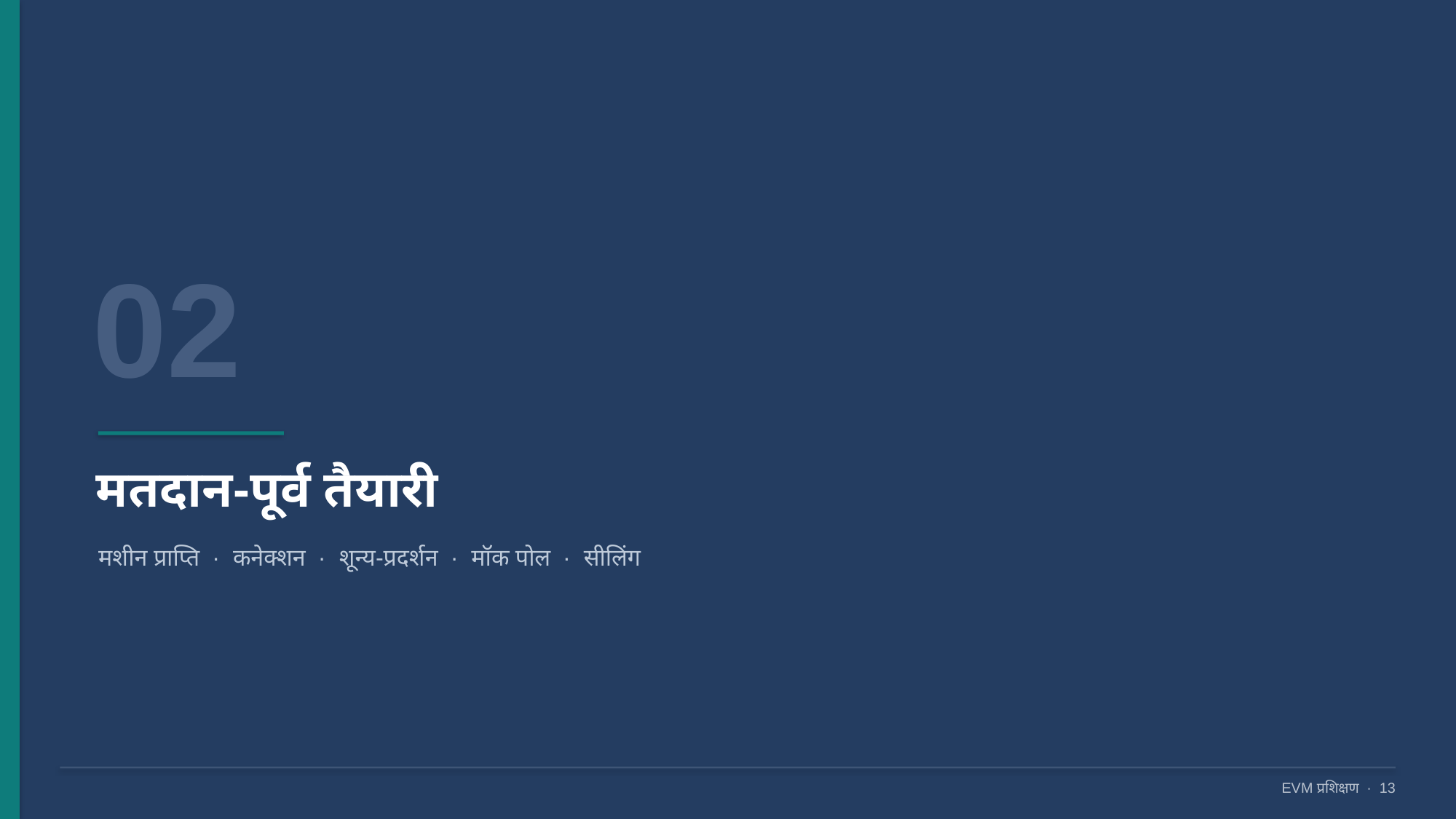

02

मतदान-पूर्व तैयारी
मशीन प्राप्ति  ·  कनेक्शन  ·  शून्य-प्रदर्शन  ·  मॉक पोल  ·  सीलिंग

EVM प्रशिक्षण  ·  13